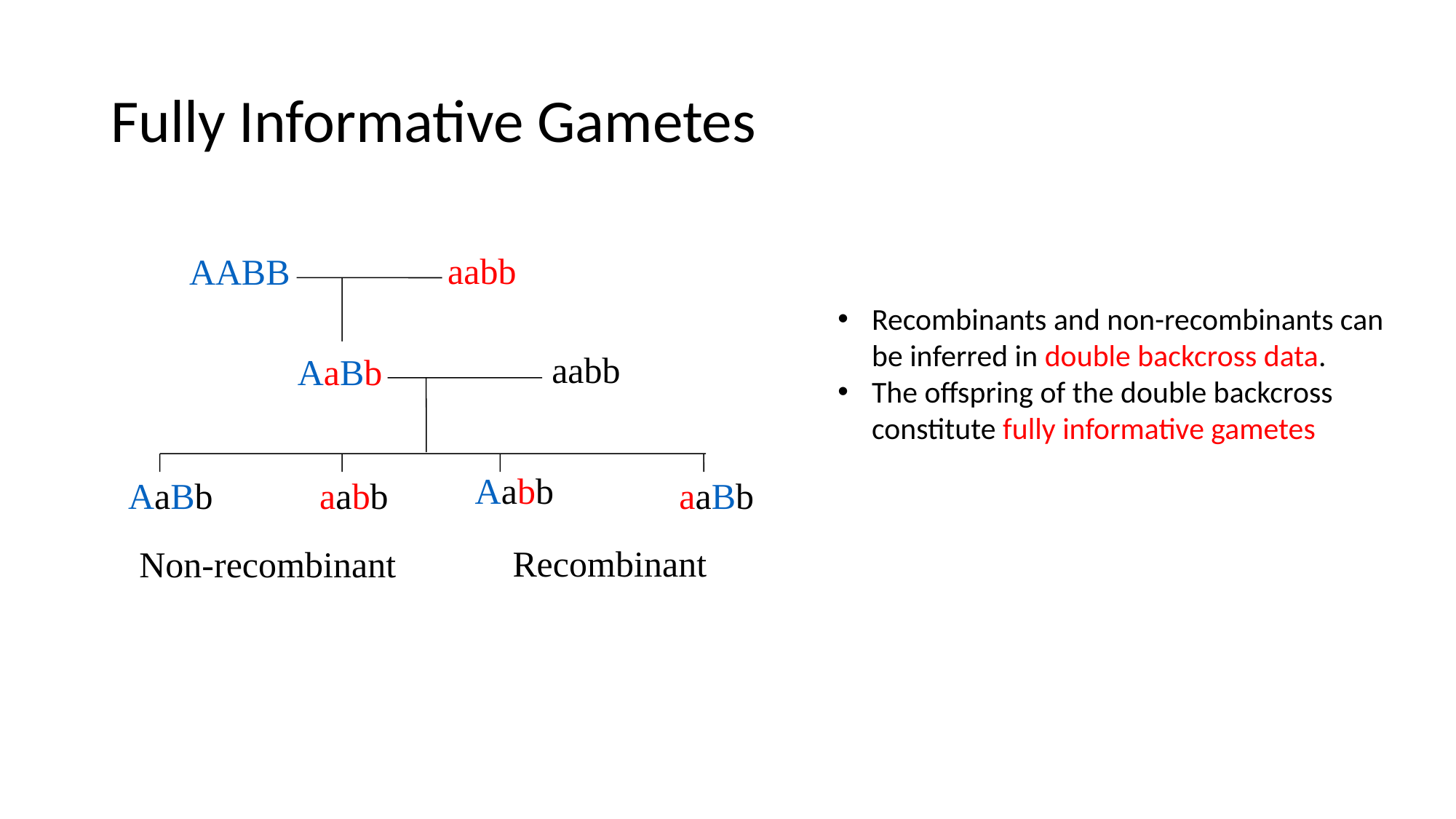

# Fully Informative Gametes
aabb
AABB

Recombinants and non-recombinants can be inferred in double backcross data.
The offspring of the double backcross constitute fully informative gametes
aabb
AaBb

Aabb
AaBb
aabb
aaBb
Recombinant
Non-recombinant